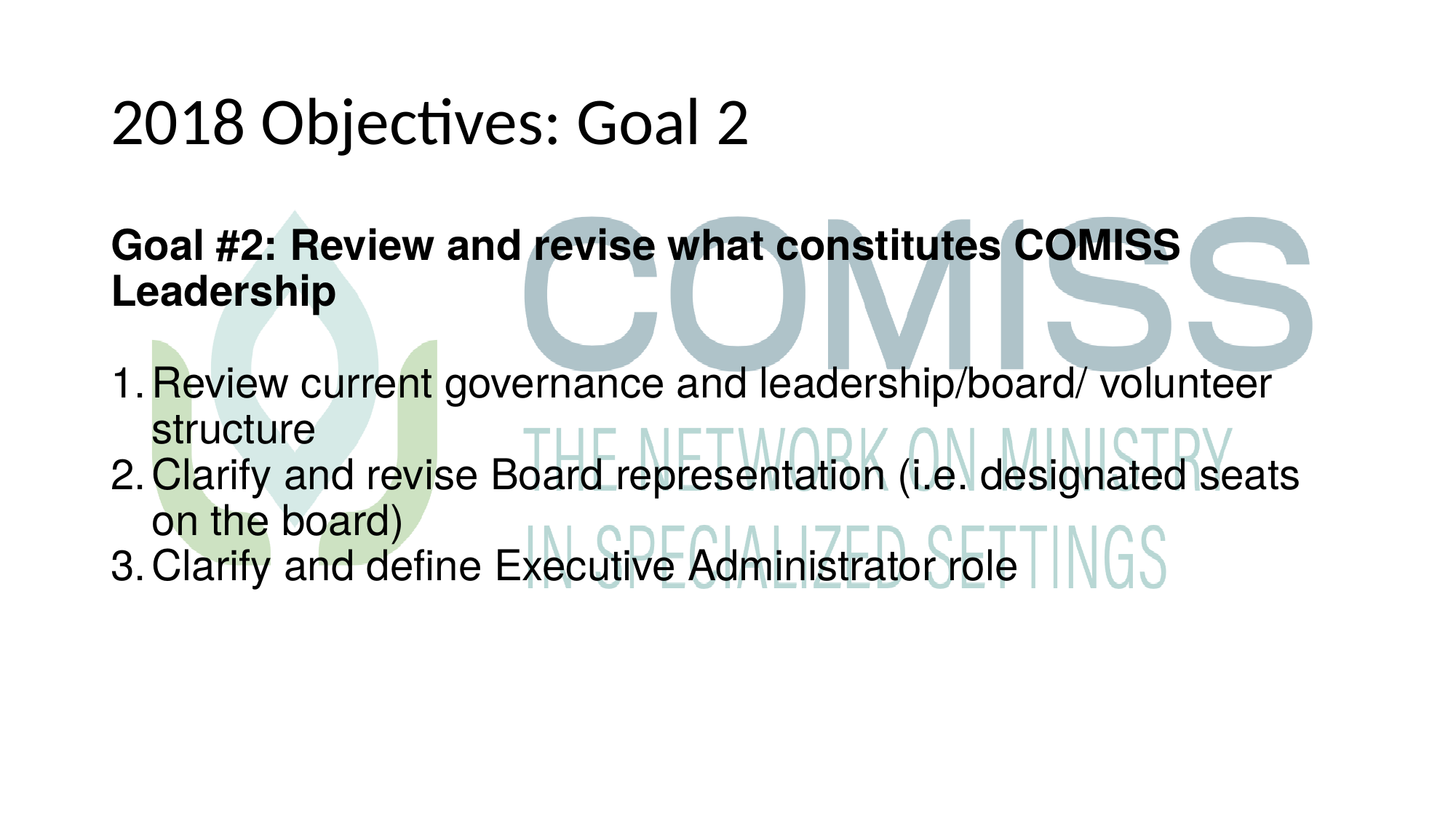

# 2018 Objectives: Goal 2
Goal #2: Review and revise what constitutes COMISS Leadership

Review current governance and leadership/board/ volunteer structure
Clarify and revise Board representation (i.e. designated seats on the board)
Clarify and define Executive Administrator role